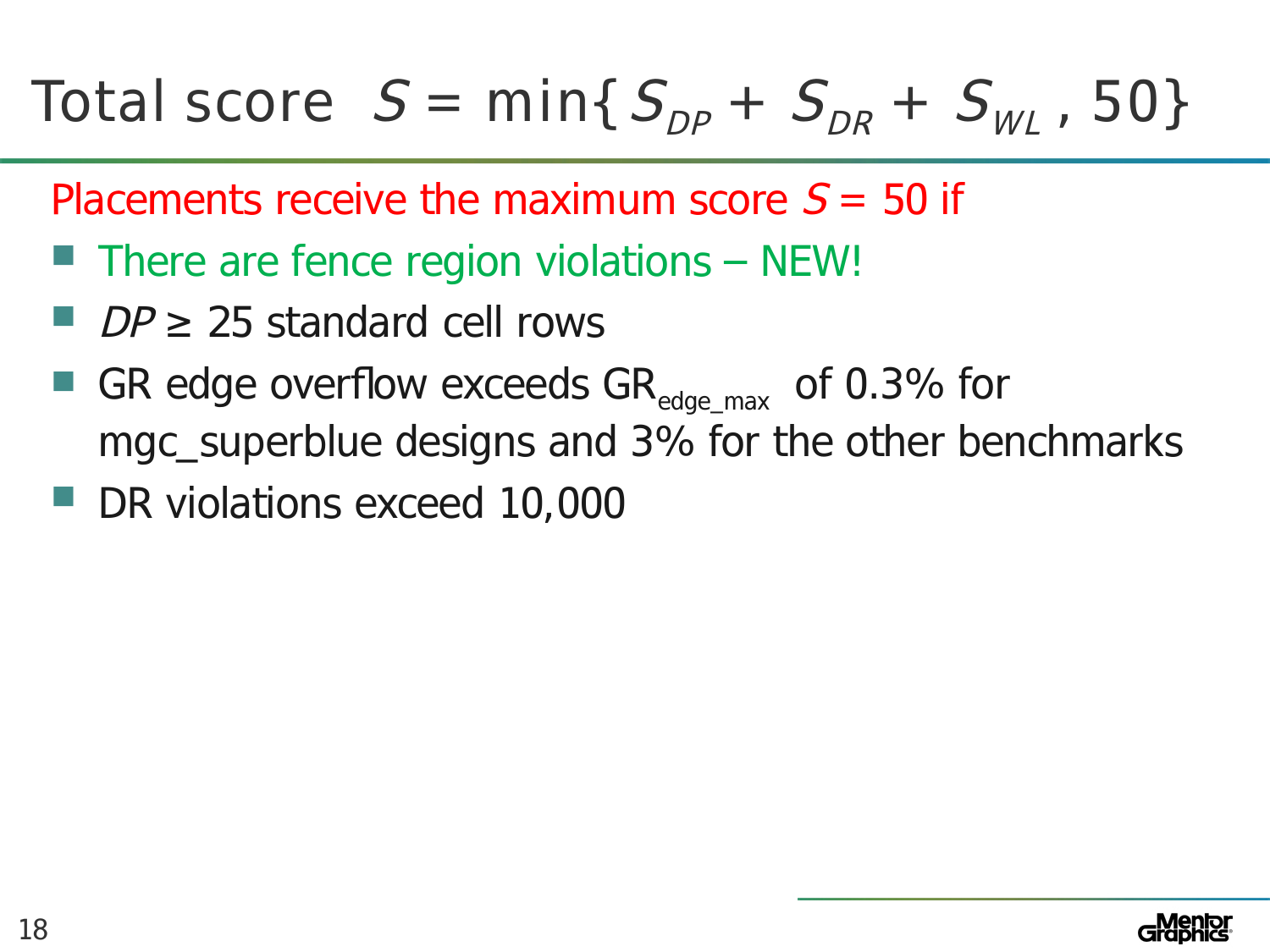

# Total score  S = min{SDP + SDR + SWL , 50}
Placements receive the maximum score S = 50 if
There are fence region violations – NEW!
DP ≥ 25 standard cell rows
GR edge overflow exceeds GRedge_max  of 0.3% for
mgc_superblue designs and 3% for the other benchmarks
DR violations exceed 10,000

18